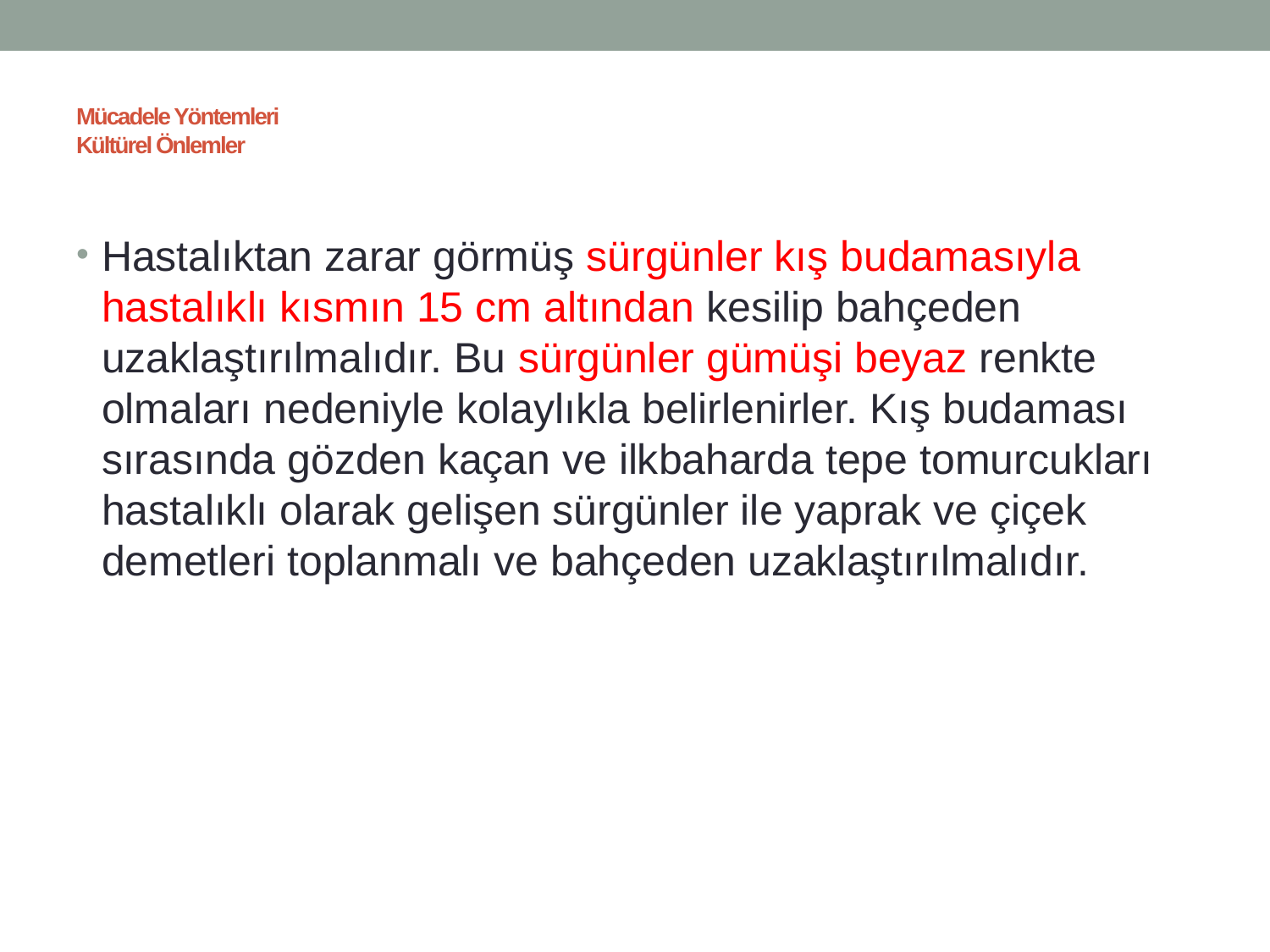

# Mücadele Yöntemleri Kültürel Önlemler
Hastalıktan zarar görmüş sürgünler kış budamasıyla hastalıklı kısmın 15 cm altından kesilip bahçeden uzaklaştırılmalıdır. Bu sürgünler gümüşi beyaz renkte olmaları nedeniyle kolaylıkla belirlenirler. Kış budaması sırasında gözden kaçan ve ilkbaharda tepe tomurcukları hastalıklı olarak gelişen sürgünler ile yaprak ve çiçek demetleri toplanmalı ve bahçeden uzaklaştırılmalıdır.